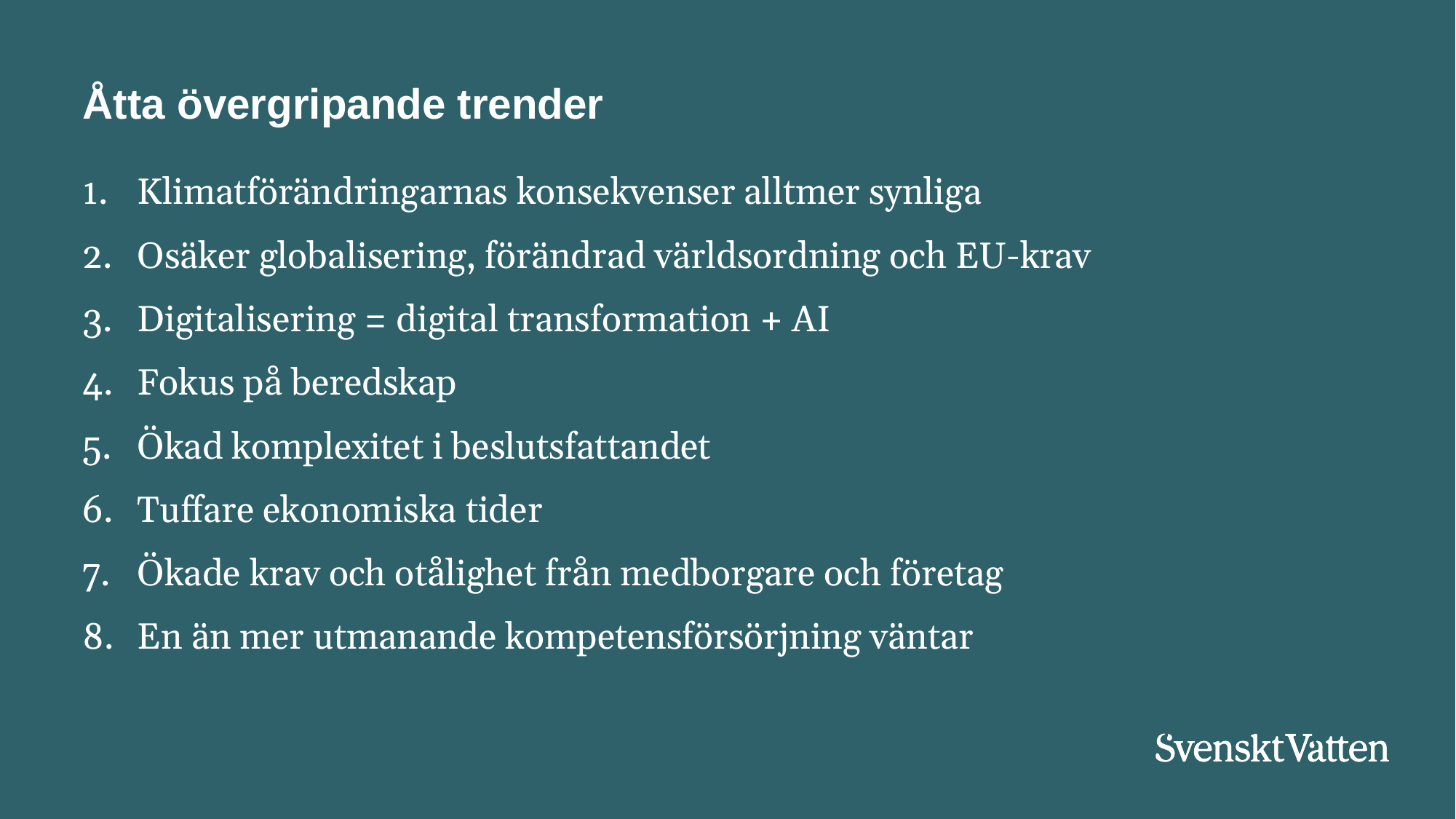

# Åtta övergripande trender
Klimatförändringarnas konsekvenser alltmer synliga
Osäker globalisering, förändrad världsordning och EU-krav
Digitalisering = digital transformation + AI
Fokus på beredskap
Ökad komplexitet i beslutsfattandet
Tuffare ekonomiska tider
Ökade krav och otålighet från medborgare och företag
En än mer utmanande kompetensförsörjning väntar